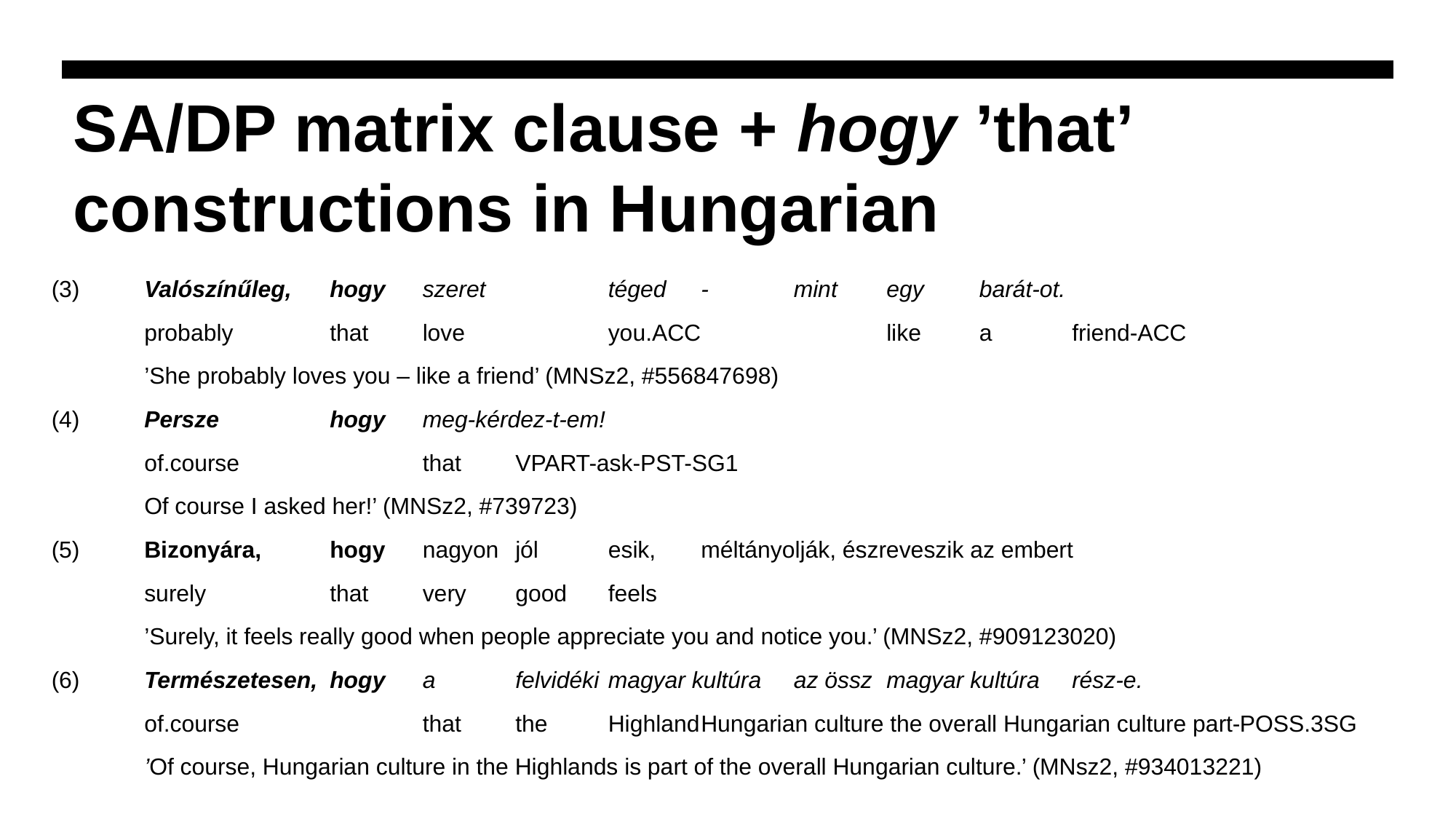

# SA/DP matrix clause + hogy ’that’ constructions in Hungarian
(3) 	Valószínűleg, 	hogy 	szeret 		téged 	-	mint 	egy 	barát-ot.
	probably		that	love 		you.acc		like	a	friend-acc
	’She probably loves you – like a friend’ (MNSz2, #556847698)
(4) 	Persze 		hogy 	meg-kérdez-t-em!
	of.course		that	vpart-ask-pst-sg1
	Of course I asked her!’ (MNSz2, #739723)
(5)	Bizonyára, 	hogy 	nagyon 	jól 	esik, 	méltányolják, észreveszik az embert
	surely		that	very	good	feels
	’Surely, it feels really good when people appreciate you and notice you.’ (MNSz2, #909123020)
(6) 	Természetesen, 	hogy 	a 	felvidéki 	magyar kultúra 	az össz 	magyar kultúra 	rész-e.
	of.course		that	the	Highland	Hungarian culture the overall Hungarian culture part-Poss.3sg
	’Of course, Hungarian culture in the Highlands is part of the overall Hungarian culture.’ (MNsz2, #934013221)